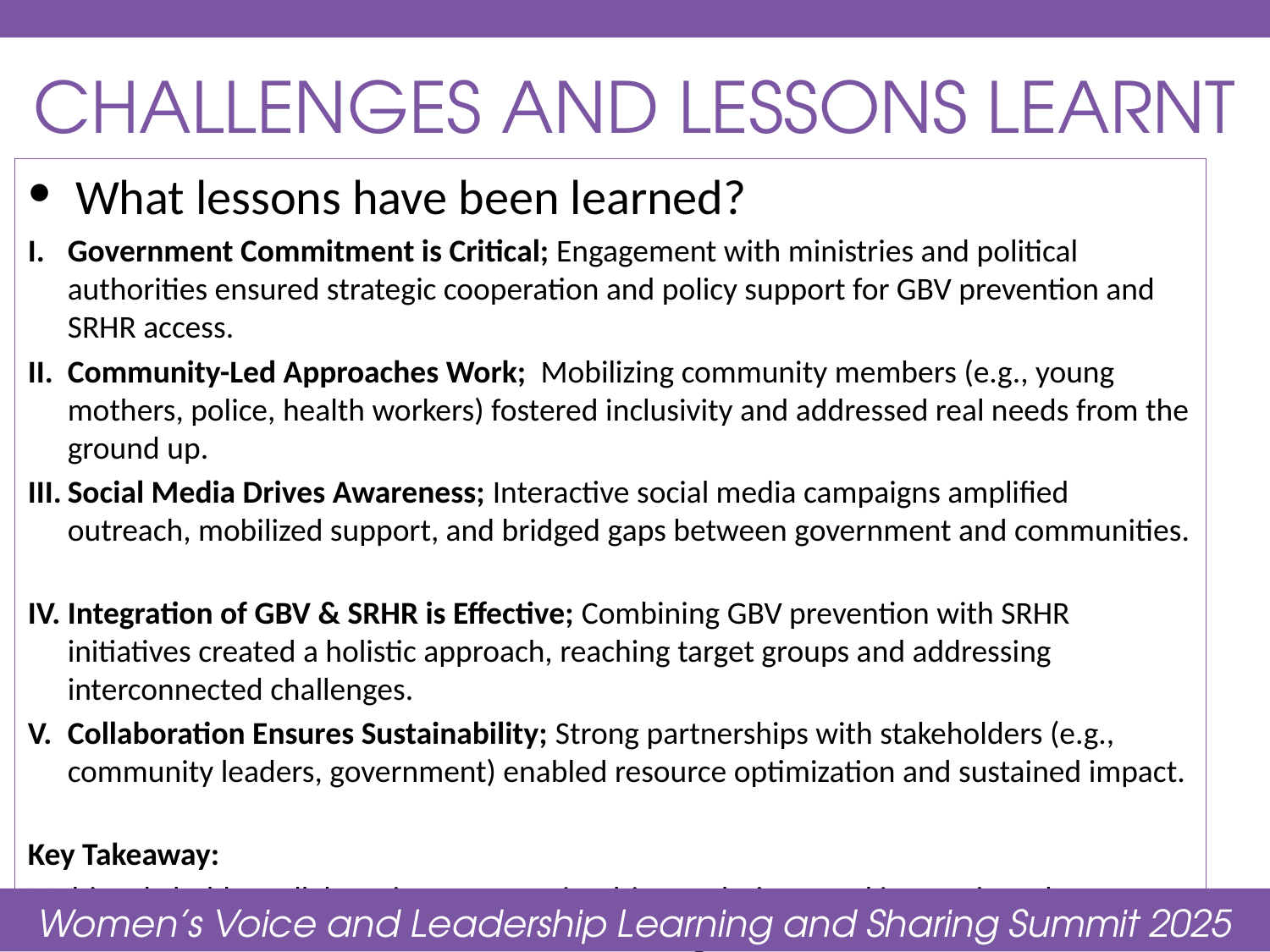

Women’s Voice and Leadership Learning and Sharing Summit 2025
# CHALLENGES AND LESSONS LEARNT
What lessons have been learned?
Government Commitment is Critical; Engagement with ministries and political authorities ensured strategic cooperation and policy support for GBV prevention and SRHR access.
Community-Led Approaches Work;  Mobilizing community members (e.g., young mothers, police, health workers) fostered inclusivity and addressed real needs from the ground up.
Social Media Drives Awareness; Interactive social media campaigns amplified outreach, mobilized support, and bridged gaps between government and communities.
Integration of GBV & SRHR is Effective; Combining GBV prevention with SRHR initiatives created a holistic approach, reaching target groups and addressing interconnected challenges.
Collaboration Ensures Sustainability; Strong partnerships with stakeholders (e.g., community leaders, government) enabled resource optimization and sustained impact.
Key Takeaway:
Multi-stakeholder collaboration, community-driven solutions, and innovative advocacy tools are essential for scalable and sustainable change.